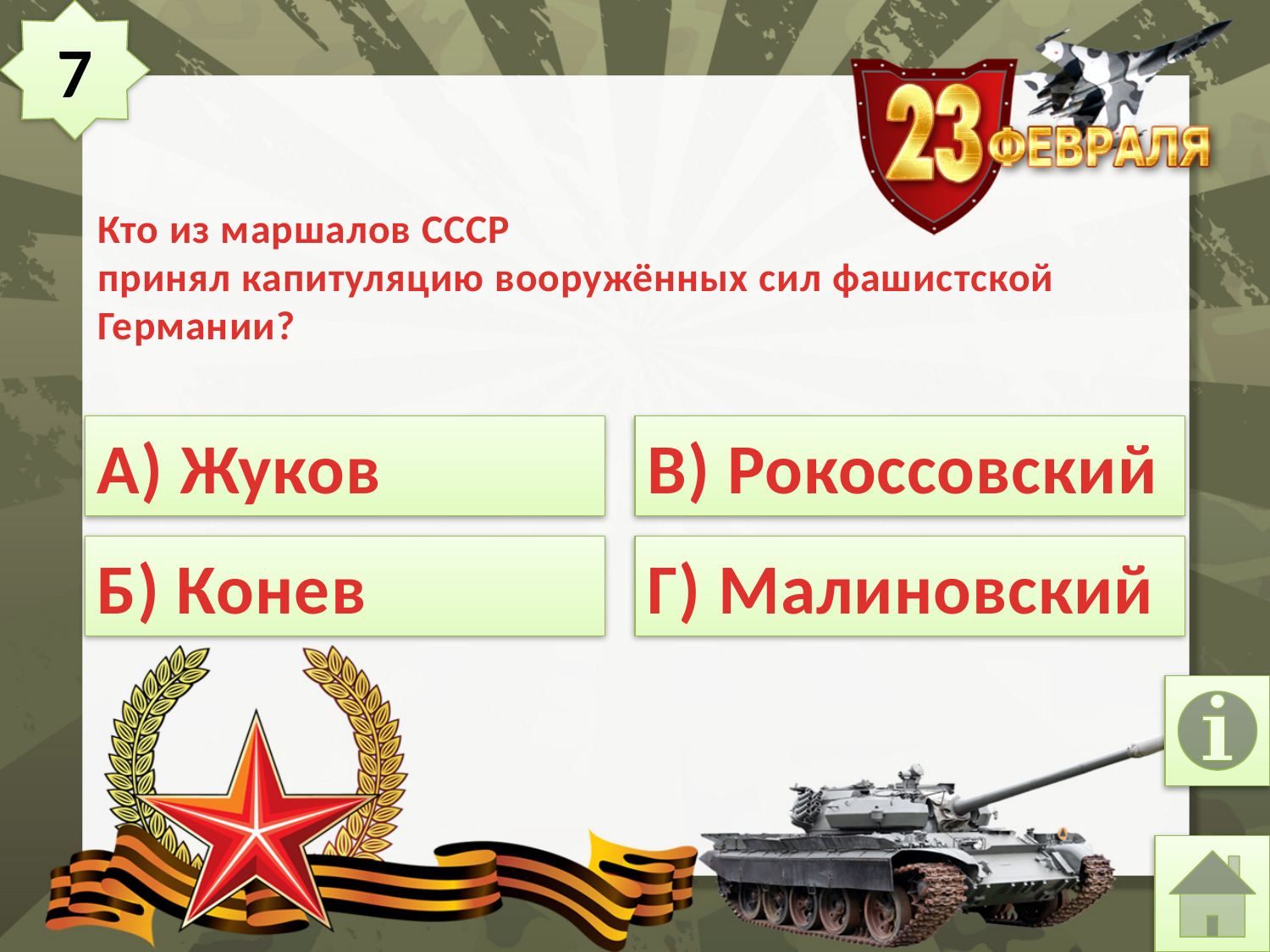

7
# Кто из маршалов СССР принял капитуляцию вооружённых сил фашистской Германии?
А) Жуков
В) Рокоссовский
Б) Конев
Г) Малиновский